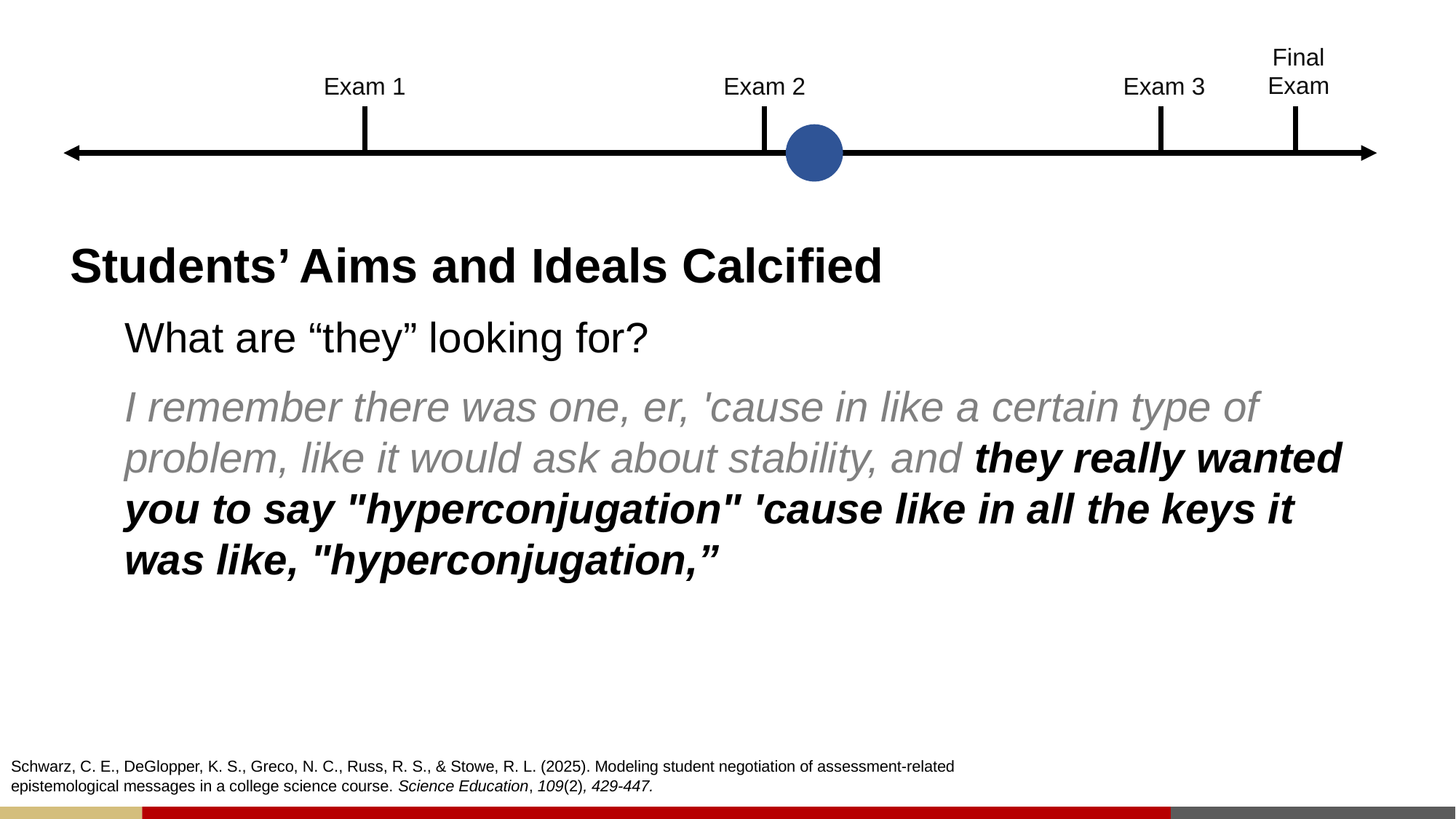

Final
Exam
Exam 1
Exam 2
Exam 3

Students’ Aims and Ideals Calcified
What are “they” looking for?
I remember there was one, er, 'cause in like a certain type of problem, like it would ask about stability, and they really wanted you to say "hyperconjugation" 'cause like in all the keys it was like, "hyperconjugation,”
Schwarz, C. E., DeGlopper, K. S., Greco, N. C., Russ, R. S., & Stowe, R. L. (2025). Modeling student negotiation of assessment-related epistemological messages in a college science course. Science Education, 109(2), 429-447.